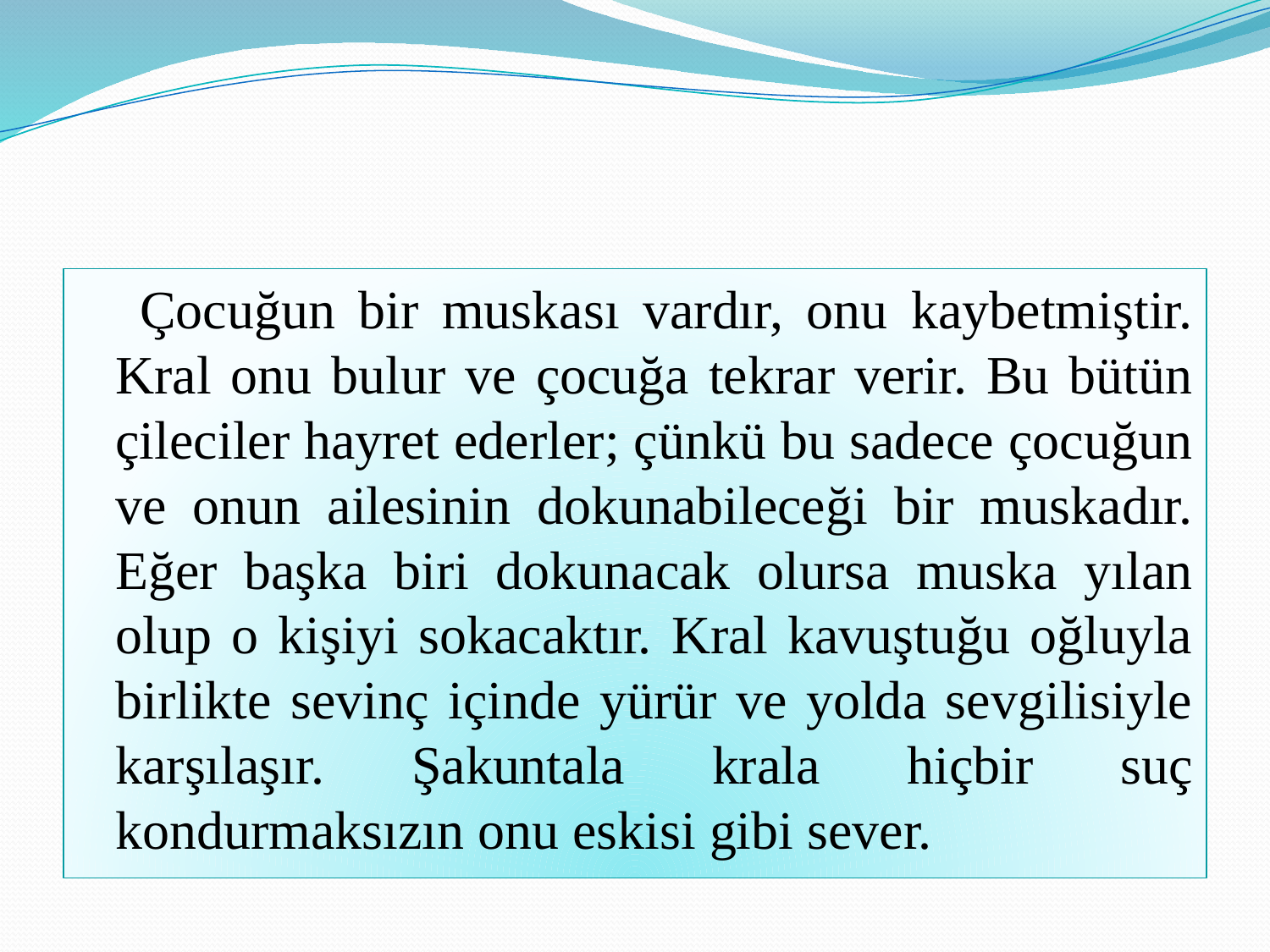

#
   Çocuğun bir muskası vardır, onu kaybetmiştir. Kral onu bulur ve çocuğa tekrar verir. Bu bütün çileciler hayret ederler; çünkü bu sadece çocuğun ve onun ailesinin dokunabileceği bir muskadır. Eğer başka biri dokunacak olursa muska yılan olup o kişiyi sokacaktır. Kral kavuştuğu oğluyla birlikte sevinç içinde yürür ve yolda sevgilisiyle karşılaşır. Şakuntala krala hiçbir suç kondurmaksızın onu eskisi gibi sever.